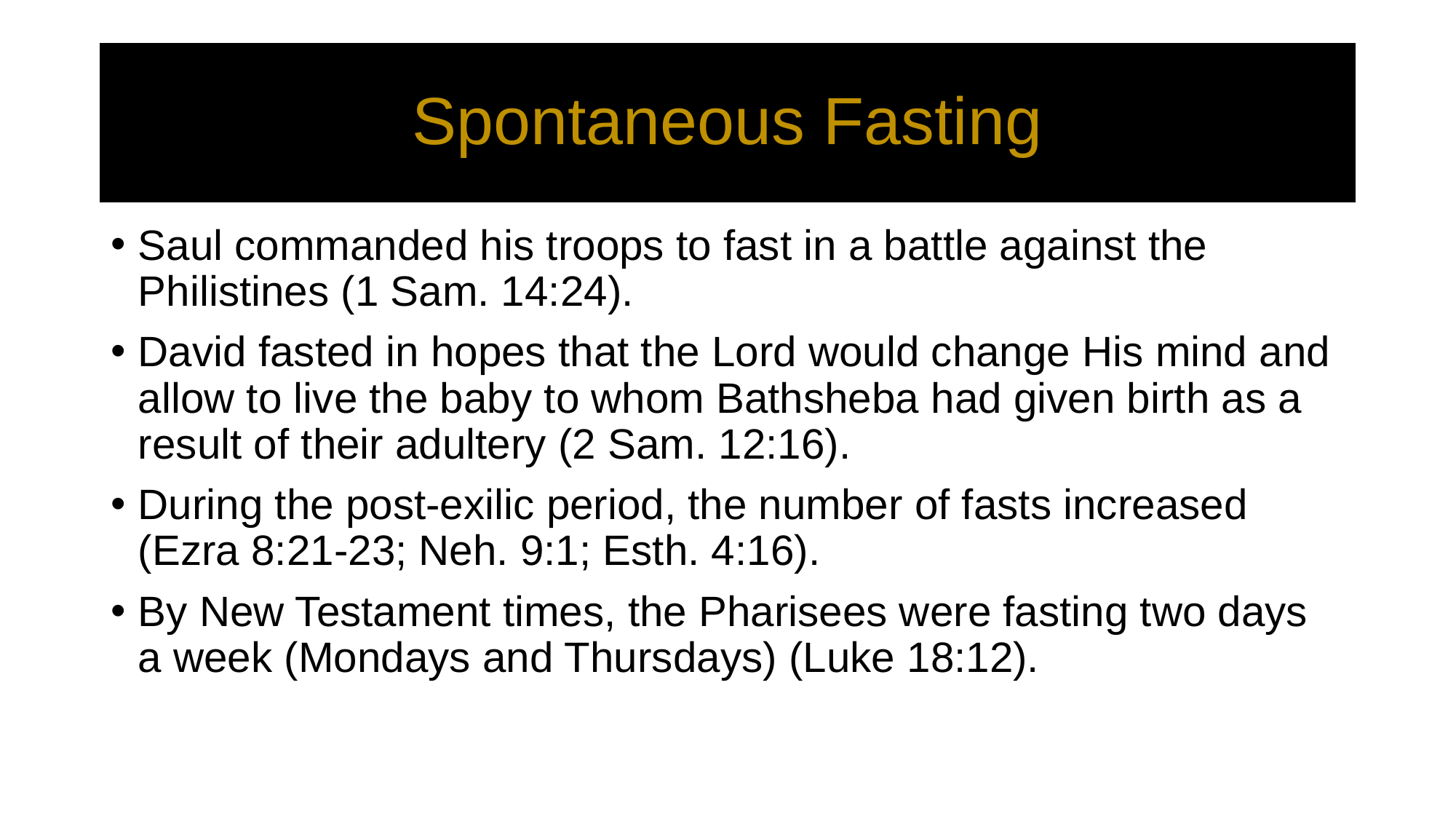

# Spontaneous Fasting
Saul commanded his troops to fast in a battle against the Philistines (1 Sam. 14:24).
David fasted in hopes that the Lord would change His mind and allow to live the baby to whom Bathsheba had given birth as a result of their adultery (2 Sam. 12:16).
During the post-exilic period, the number of fasts increased (Ezra 8:21-23; Neh. 9:1; Esth. 4:16).
By New Testament times, the Pharisees were fasting two days a week (Mondays and Thursdays) (Luke 18:12).